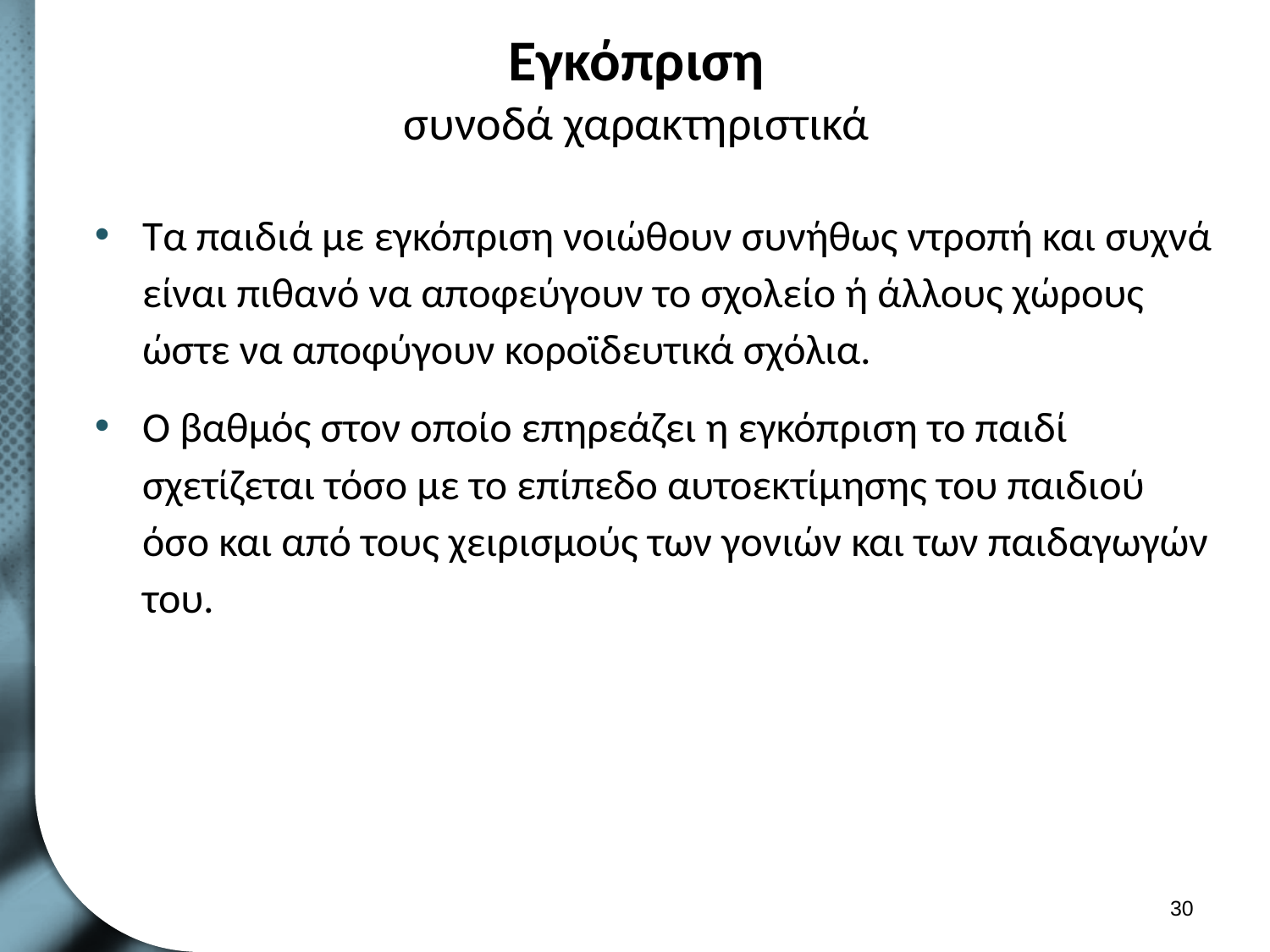

# Εγκόπριση συνοδά χαρακτηριστικά
Τα παιδιά με εγκόπριση νοιώθουν συνήθως ντροπή και συχνά είναι πιθανό να αποφεύγουν το σχολείο ή άλλους χώρους ώστε να αποφύγουν κοροϊδευτικά σχόλια.
Ο βαθμός στον οποίο επηρεάζει η εγκόπριση το παιδί σχετίζεται τόσο με το επίπεδο αυτοεκτίμησης του παιδιού όσο και από τους χειρισμούς των γονιών και των παιδαγωγών του.
30